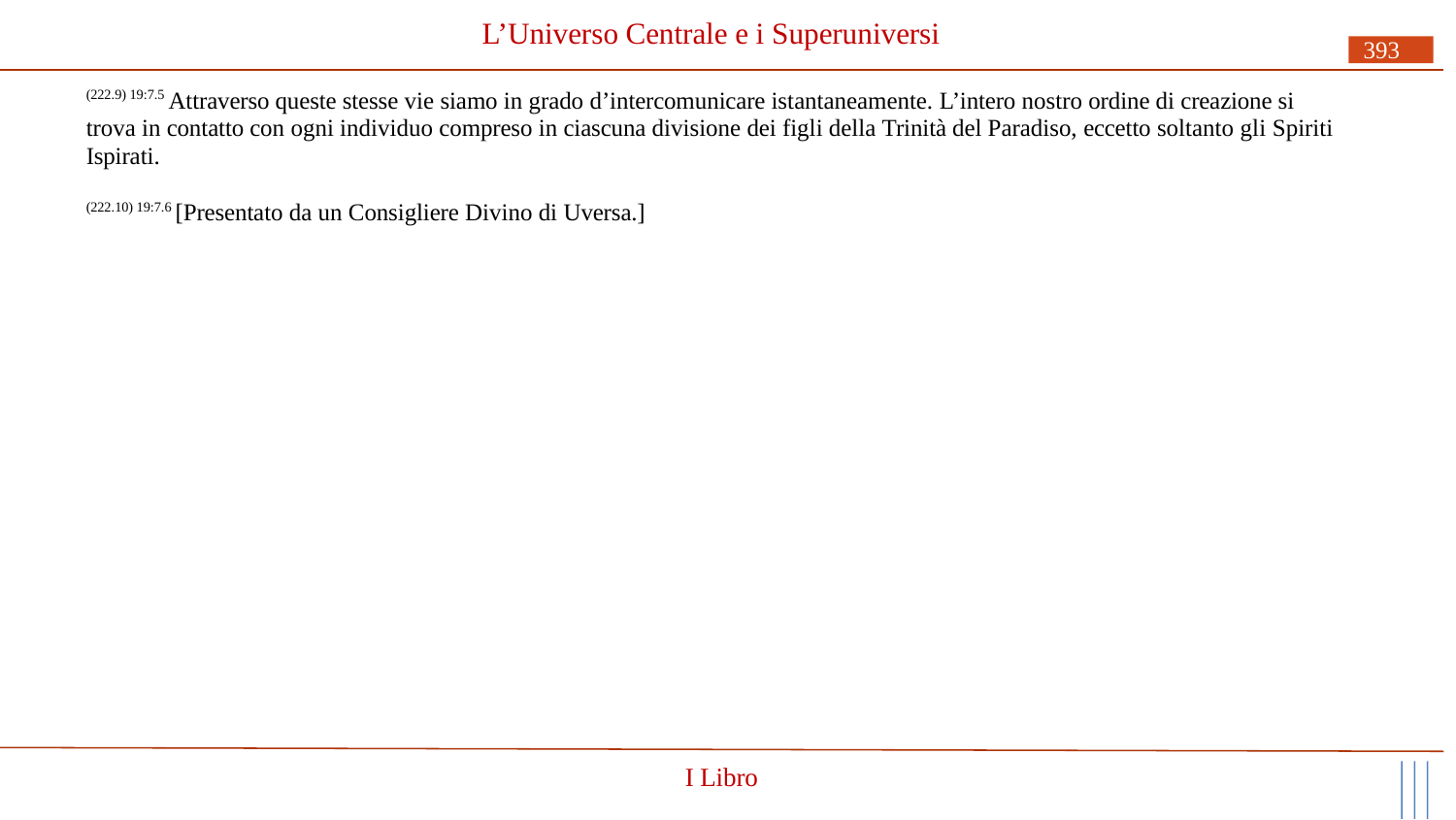

# L’Universo Centrale e i Superuniversi
393

(222.9) 19:7.5 Attraverso queste stesse vie siamo in grado d’intercomunicare istantaneamente. L’intero nostro ordine di creazione si  trova in contatto con ogni individuo compreso in ciascuna divisione dei figli della Trinità del Paradiso, eccetto soltanto gli Spiriti  Ispirati.

(222.10) 19:7.6 [Presentato da un Consigliere Divino di Uversa.]

I Libro